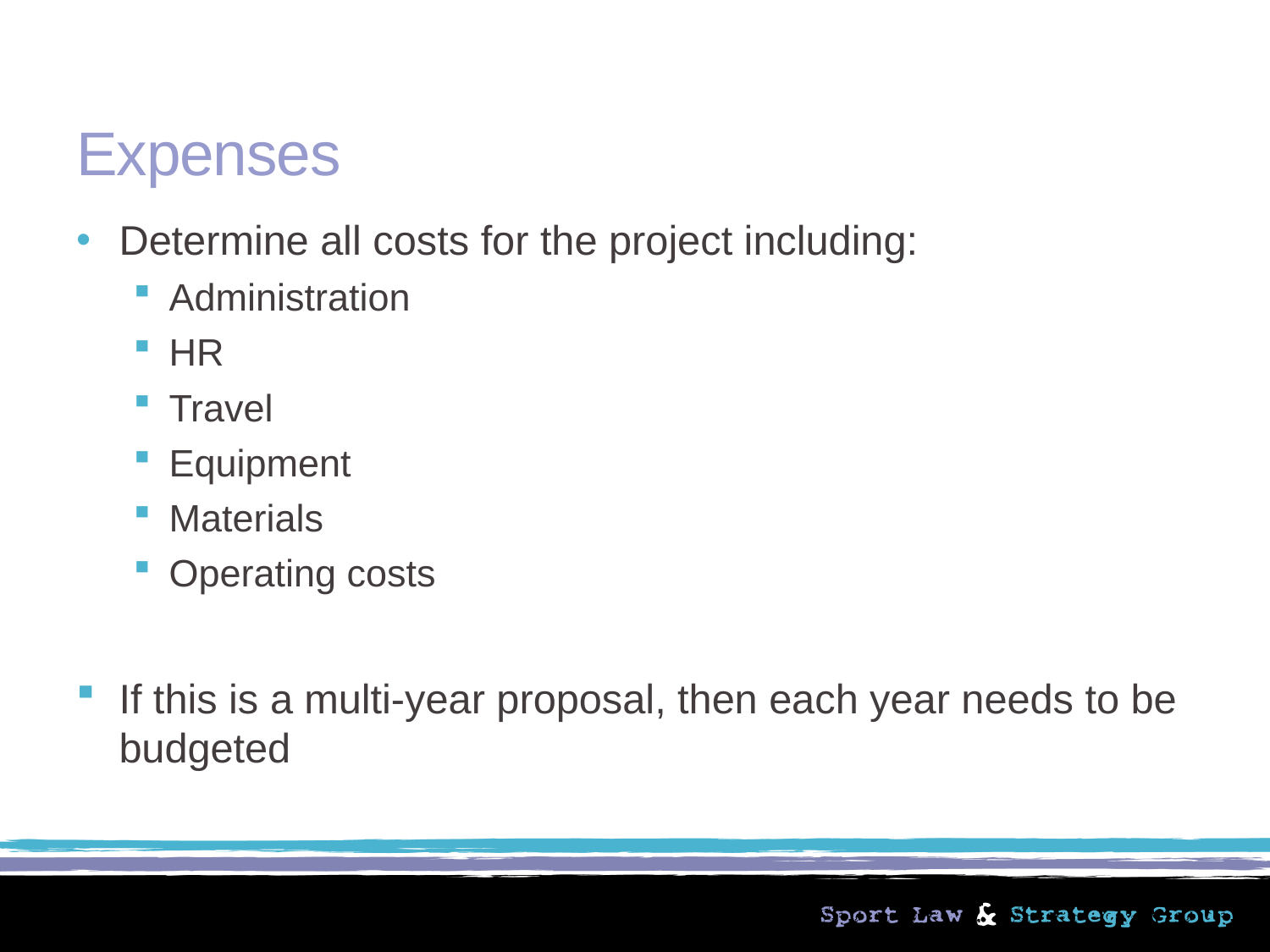

# Expenses
Determine all costs for the project including:
Administration
HR
Travel
Equipment
Materials
Operating costs

If this is a multi-year proposal, then each year needs to be budgeted